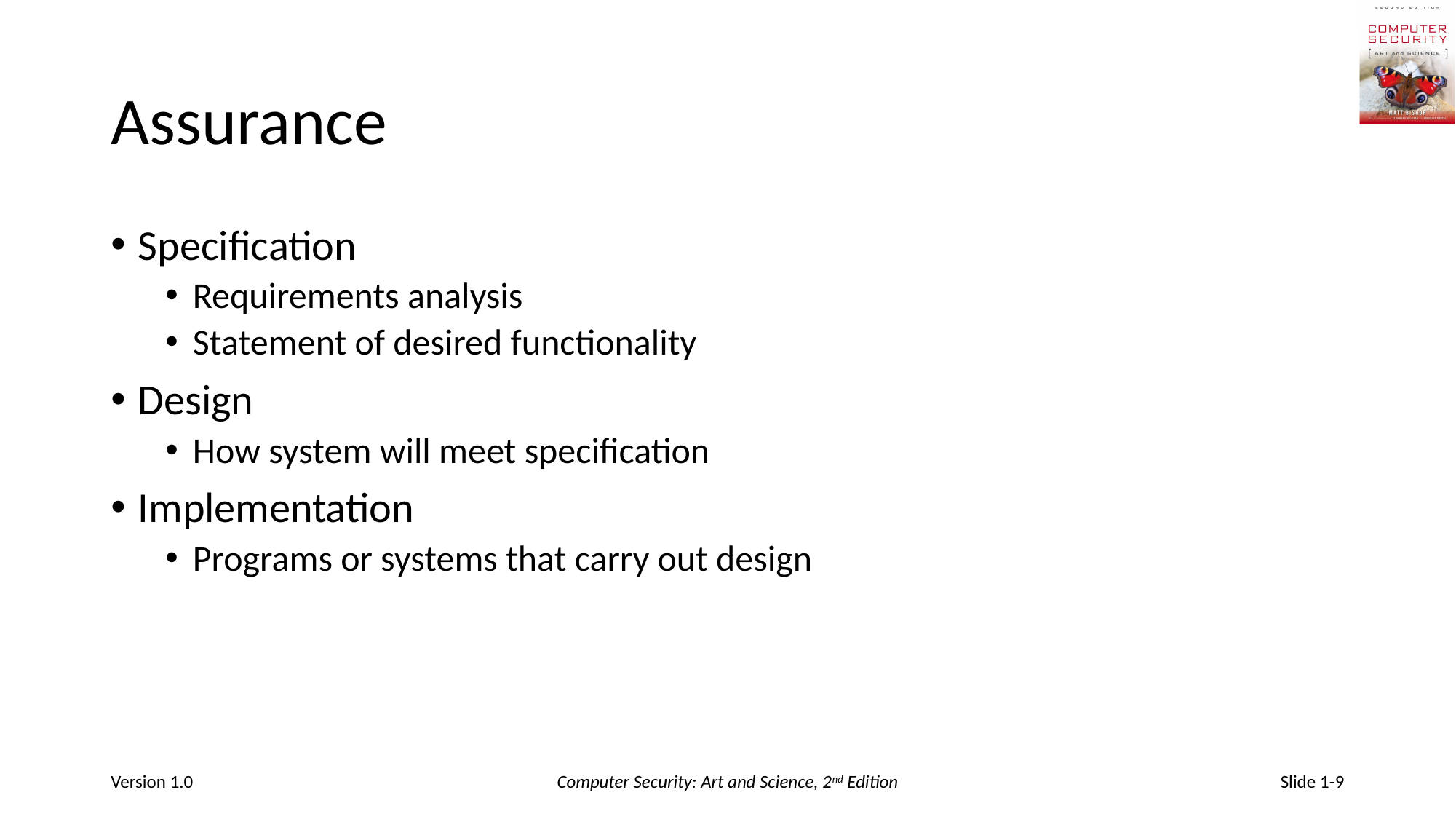

# Assurance
Specification
Requirements analysis
Statement of desired functionality
Design
How system will meet specification
Implementation
Programs or systems that carry out design
Version 1.0
Computer Security: Art and Science, 2nd Edition
Slide 1-9